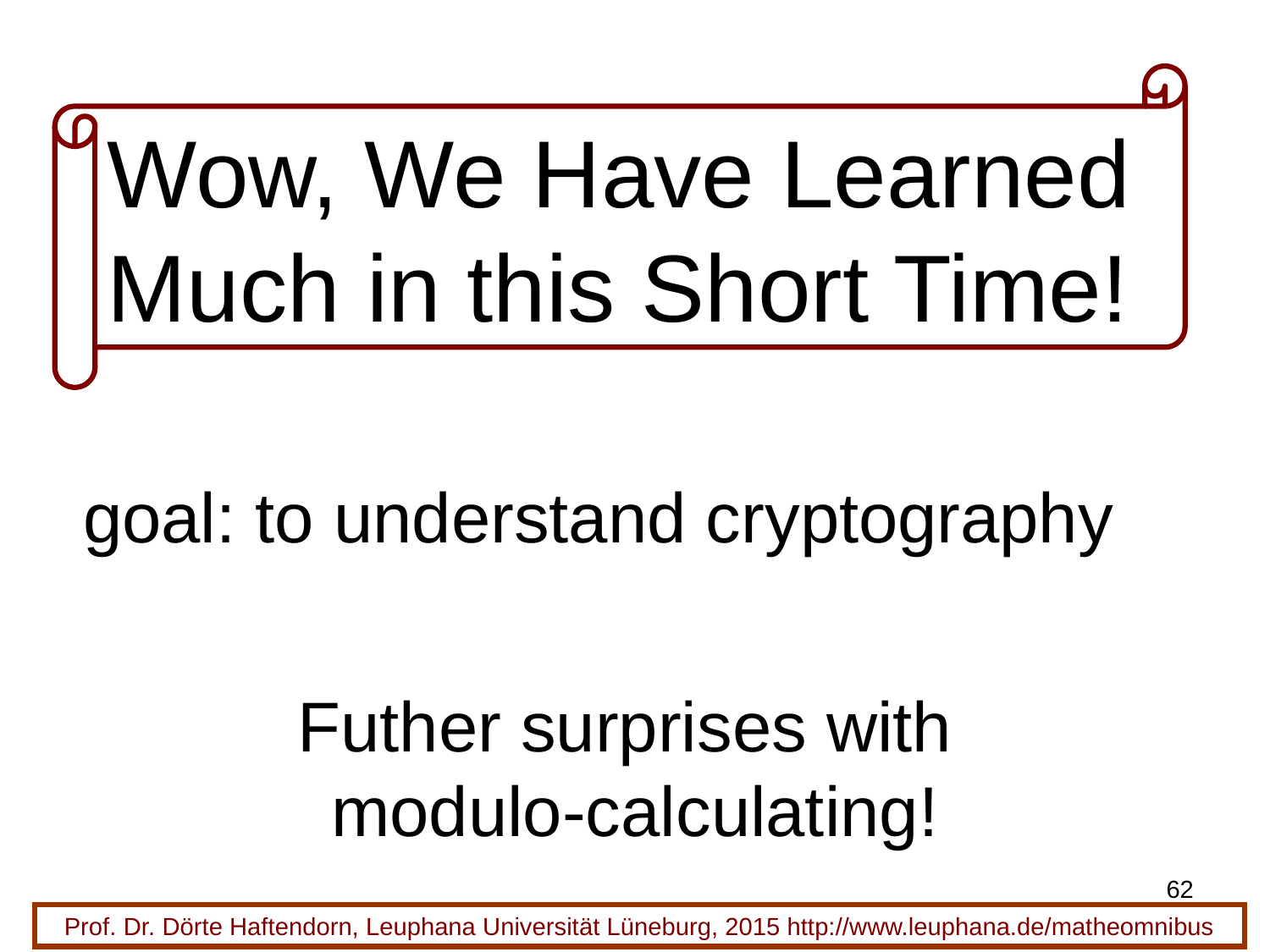

Wow, We Have Learned Much in this Short Time!

goal: to understand cryptography
# Futher surprises with modulo-calculating!
62
Prof. Dr. Dörte Haftendorn, Leuphana Universität Lüneburg, 2015 http://www.leuphana.de/matheomnibus